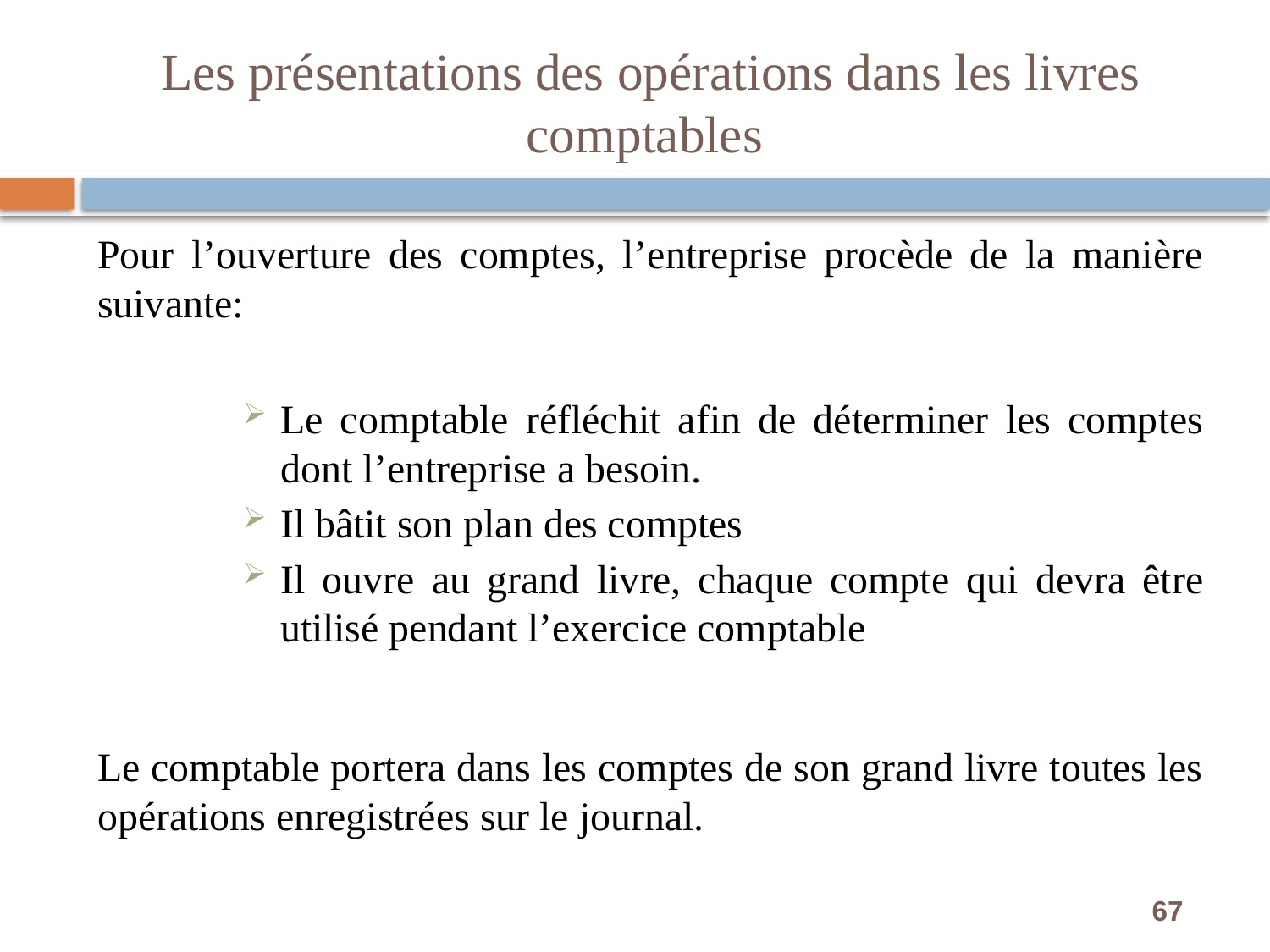

# Les présentations des opérations dans les livres comptables
Pour l’ouverture des comptes, l’entreprise procède de la manière suivante:

Le comptable réfléchit afin de déterminer les comptes dont l’entreprise a besoin.
Il bâtit son plan des comptes
Il ouvre au grand livre, chaque compte qui devra être utilisé pendant l’exercice comptable

Le comptable portera dans les comptes de son grand livre toutes les opérations enregistrées sur le journal.
67